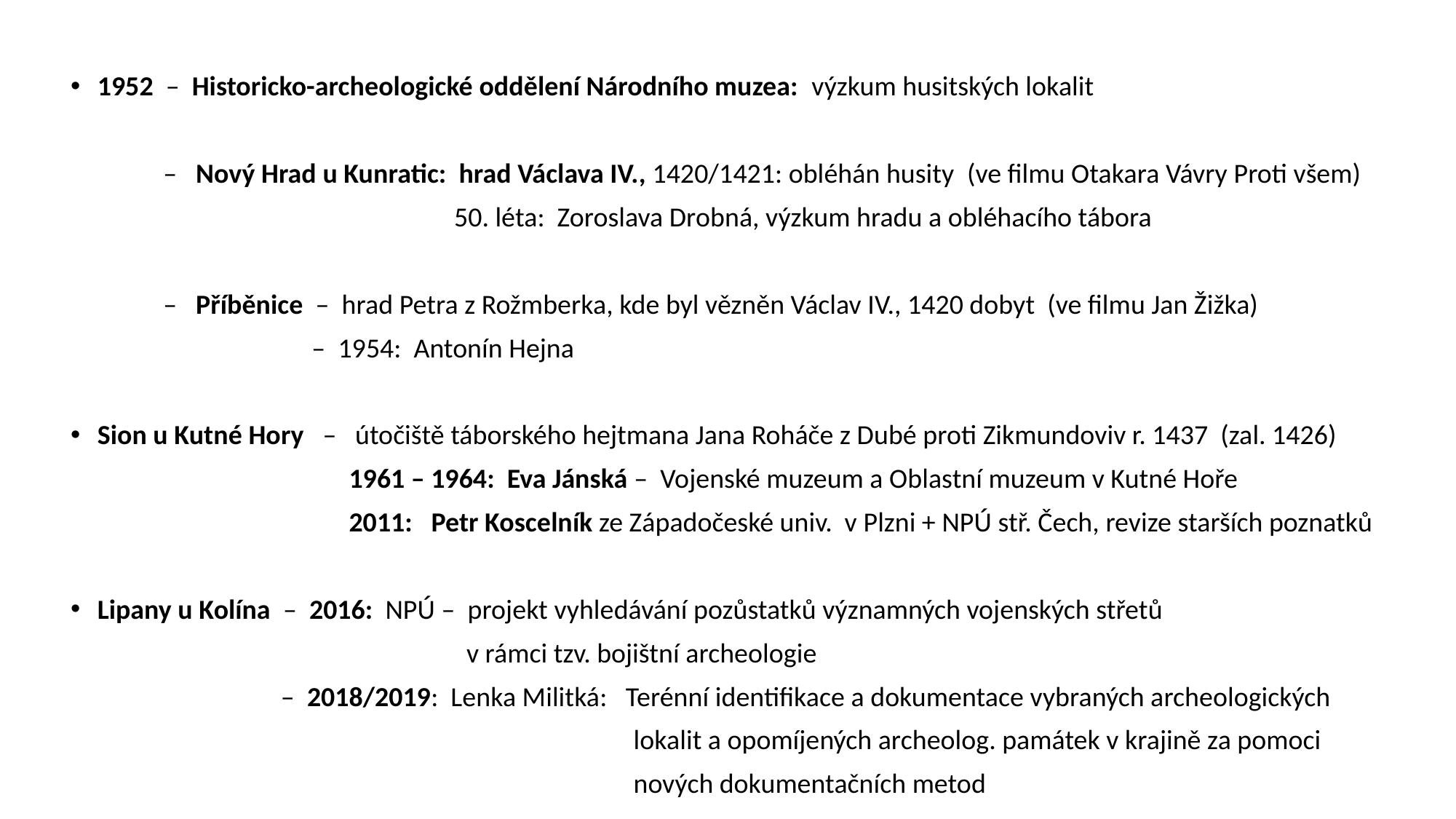

1952  –  Historicko-archeologické oddělení Národního muzea:  výzkum husitských lokalit

               –   Nový Hrad u Kunratic:  hrad Václava IV., 1420/1421: obléhán husity  (ve filmu Otakara Vávry Proti všem)
                                                              50. léta:  Zoroslava Drobná, výzkum hradu a obléhacího tábora

               –   Příběnice  –  hrad Petra z Rožmberka, kde byl vězněn Václav IV., 1420 dobyt  (ve filmu Jan Žižka)
                                       –  1954:  Antonín Hejna

Sion u Kutné Hory   –   útočiště táborského hejtmana Jana Roháče z Dubé proti Zikmundoviv r. 1437  (zal. 1426)
                                             1961 – 1964:  Eva Jánská –  Vojenské muzeum a Oblastní muzeum v Kutné Hoře
                                             2011:   Petr Koscelník ze Západočeské univ.  v Plzni + NPÚ stř. Čech, revize starších poznatků

Lipany u Kolína  –  2016:  NPÚ –  projekt vyhledávání pozůstatků významných vojenských střetů
                                                                v rámci tzv. bojištní archeologie
                                  –  2018/2019:  Lenka Militká:   Terénní identifikace a dokumentace vybraných archeologických
                                                                                           lokalit a opomíjených archeolog. památek v krajině za pomoci
                                                                                           nových dokumentačních metod